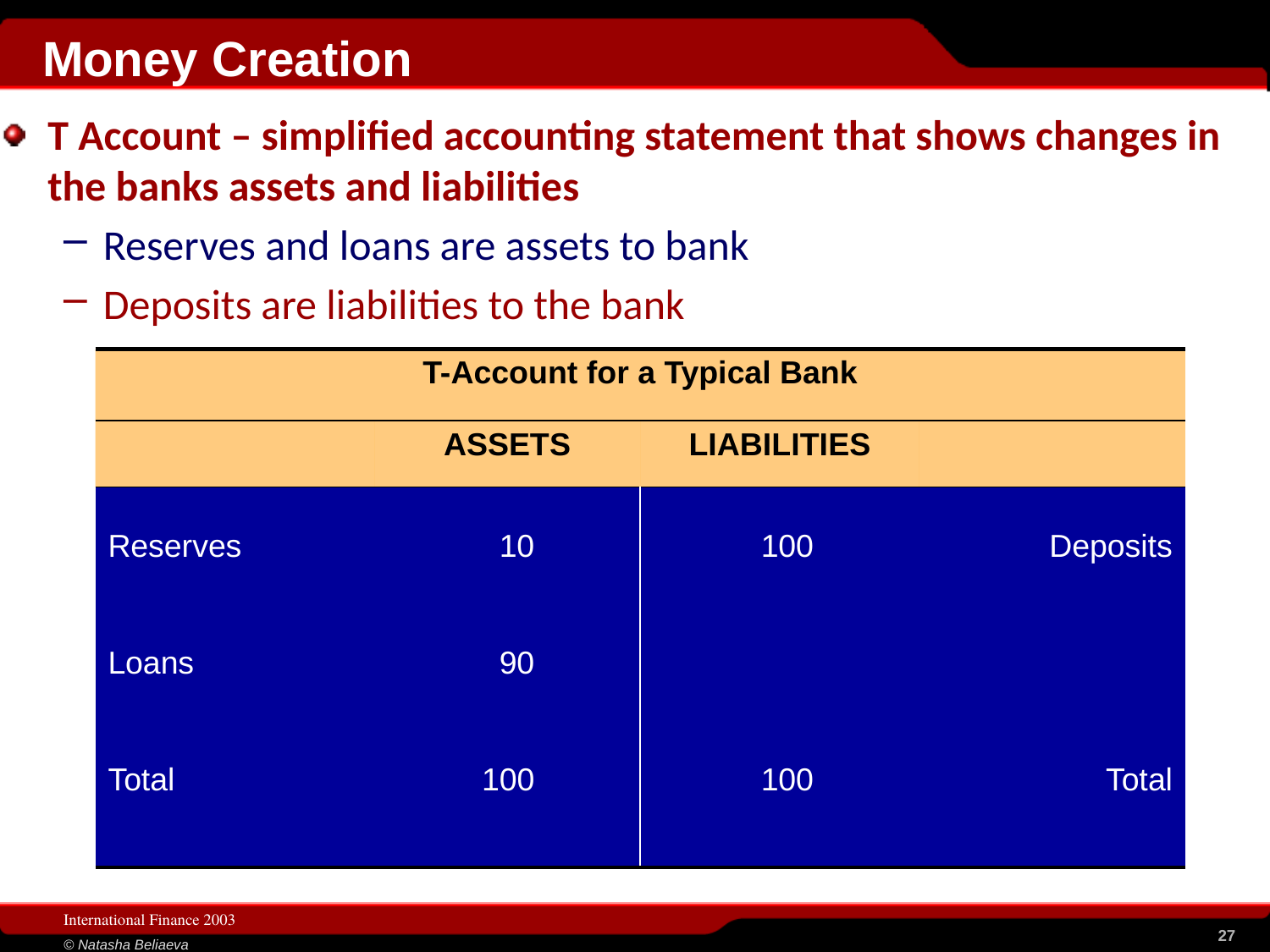

|  |
| --- |
# Money Creation
T Account – simplified accounting statement that shows changes in the banks assets and liabilities
Reserves and loans are assets to bank
Deposits are liabilities to the bank

| T-Account for a Typical Bank |  |  |  |  |  |
| --- | --- | --- | --- | --- | --- |
|  | ASSETS |  | LIABILITIES |  |  |
| Reserves | 10 |  | 100 |  | Deposits |
| Loans | 90 |  |  |  |  |
| Total | 100 |  | 100 |  | Total |